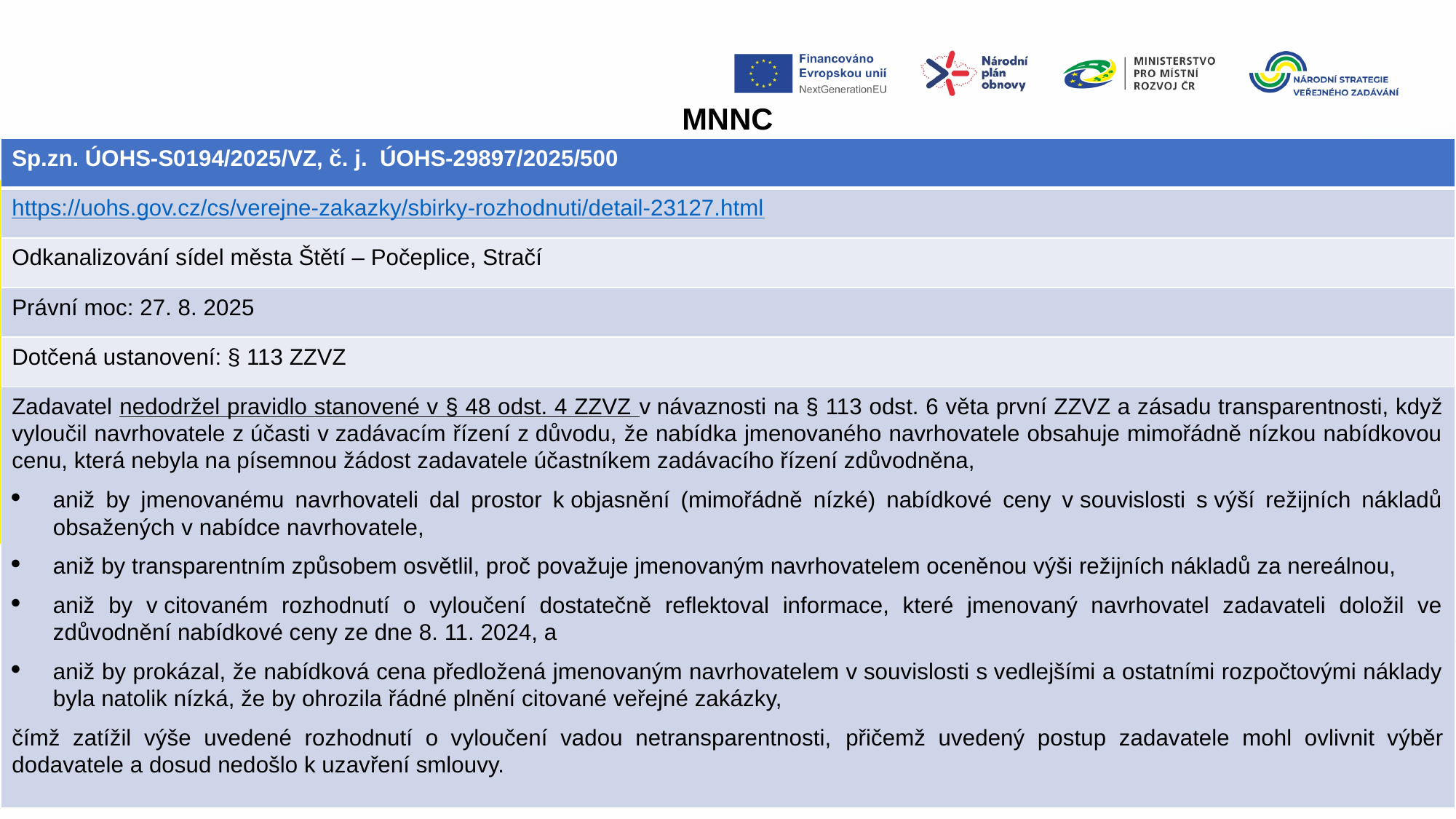

MNNC
| Sp.zn. ÚOHS-S0194/2025/VZ, č. j.  ÚOHS-29897/2025/500 |
| --- |
| https://uohs.gov.cz/cs/verejne-zakazky/sbirky-rozhodnuti/detail-23127.html |
| Odkanalizování sídel města Štětí – Počeplice, Stračí |
| Právní moc: 27. 8. 2025 |
| Dotčená ustanovení: § 113 ZZVZ |
| Zadavatel nedodržel pravidlo stanovené v § 48 odst. 4 ZZVZ v návaznosti na § 113 odst. 6 věta první ZZVZ a zásadu transparentnosti, když vyloučil navrhovatele z účasti v zadávacím řízení z důvodu, že nabídka jmenovaného navrhovatele obsahuje mimořádně nízkou nabídkovou cenu, která nebyla na písemnou žádost zadavatele účastníkem zadávacího řízení zdůvodněna, aniž by jmenovanému navrhovateli dal prostor k objasnění (mimořádně nízké) nabídkové ceny v souvislosti s výší režijních nákladů obsažených v nabídce navrhovatele, aniž by transparentním způsobem osvětlil, proč považuje jmenovaným navrhovatelem oceněnou výši režijních nákladů za nereálnou, aniž by v citovaném rozhodnutí o vyloučení dostatečně reflektoval informace, které jmenovaný navrhovatel zadavateli doložil ve zdůvodnění nabídkové ceny ze dne 8. 11. 2024, a aniž by prokázal, že nabídková cena předložená jmenovaným navrhovatelem v souvislosti s vedlejšími a ostatními rozpočtovými náklady byla natolik nízká, že by ohrozila řádné plnění citované veřejné zakázky, čímž zatížil výše uvedené rozhodnutí o vyloučení vadou netransparentnosti, přičemž uvedený postup zadavatele mohl ovlivnit výběr dodavatele a dosud nedošlo k uzavření smlouvy. |